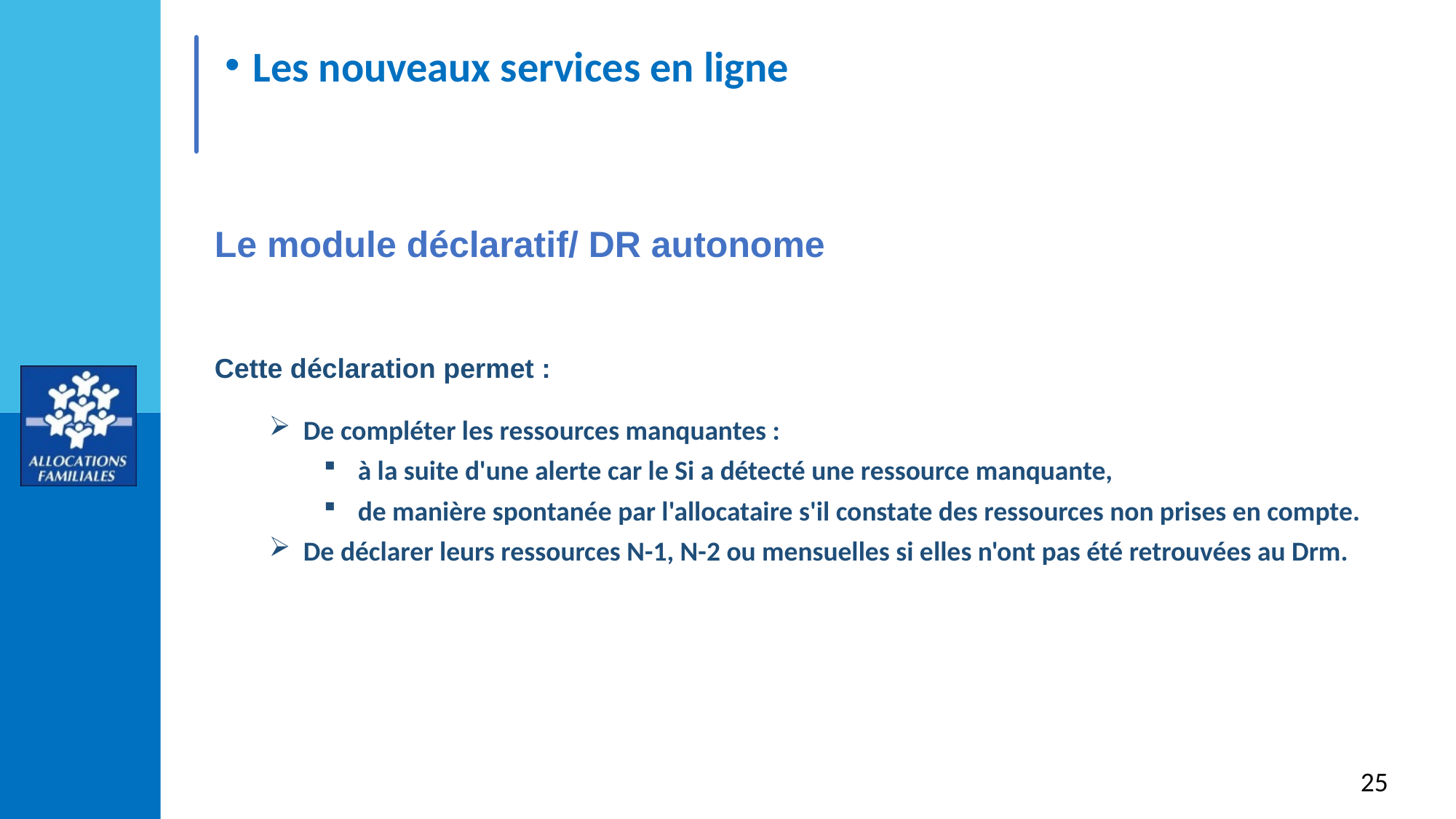

Les nouveaux services en ligne
Le module déclaratif/ DR autonome

Cette déclaration permet :
De compléter les ressources manquantes :
à la suite d'une alerte car le Si a détecté une ressource manquante,
de manière spontanée par l'allocataire s'il constate des ressources non prises en compte.
De déclarer leurs ressources N-1, N-2 ou mensuelles si elles n'ont pas été retrouvées au Drm.

25